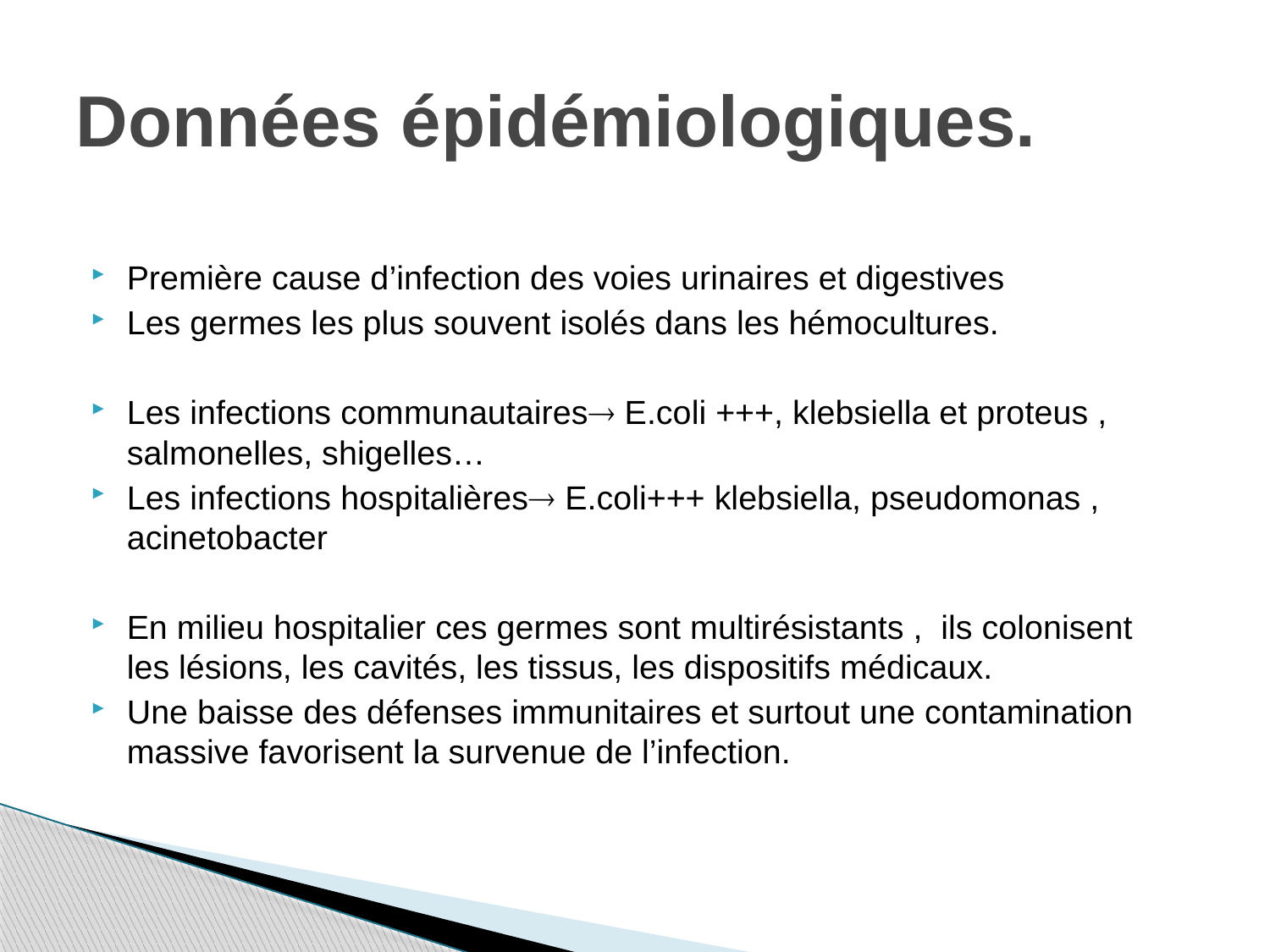

# Données épidémiologiques.

Première cause d’infection des voies urinaires et digestives
Les germes les plus souvent isolés dans les hémocultures.

Les infections communautaires→ E.coli +++, klebsiella et proteus , salmonelles, shigelles…
Les infections hospitalières→ E.coli+++ klebsiella, pseudomonas , acinetobacter

En milieu hospitalier ces germes sont multirésistants ,  ils colonisent  les lésions, les cavités, les tissus, les dispositifs médicaux.
Une baisse des défenses immunitaires et surtout une contamination massive favorisent la survenue de l’infection.